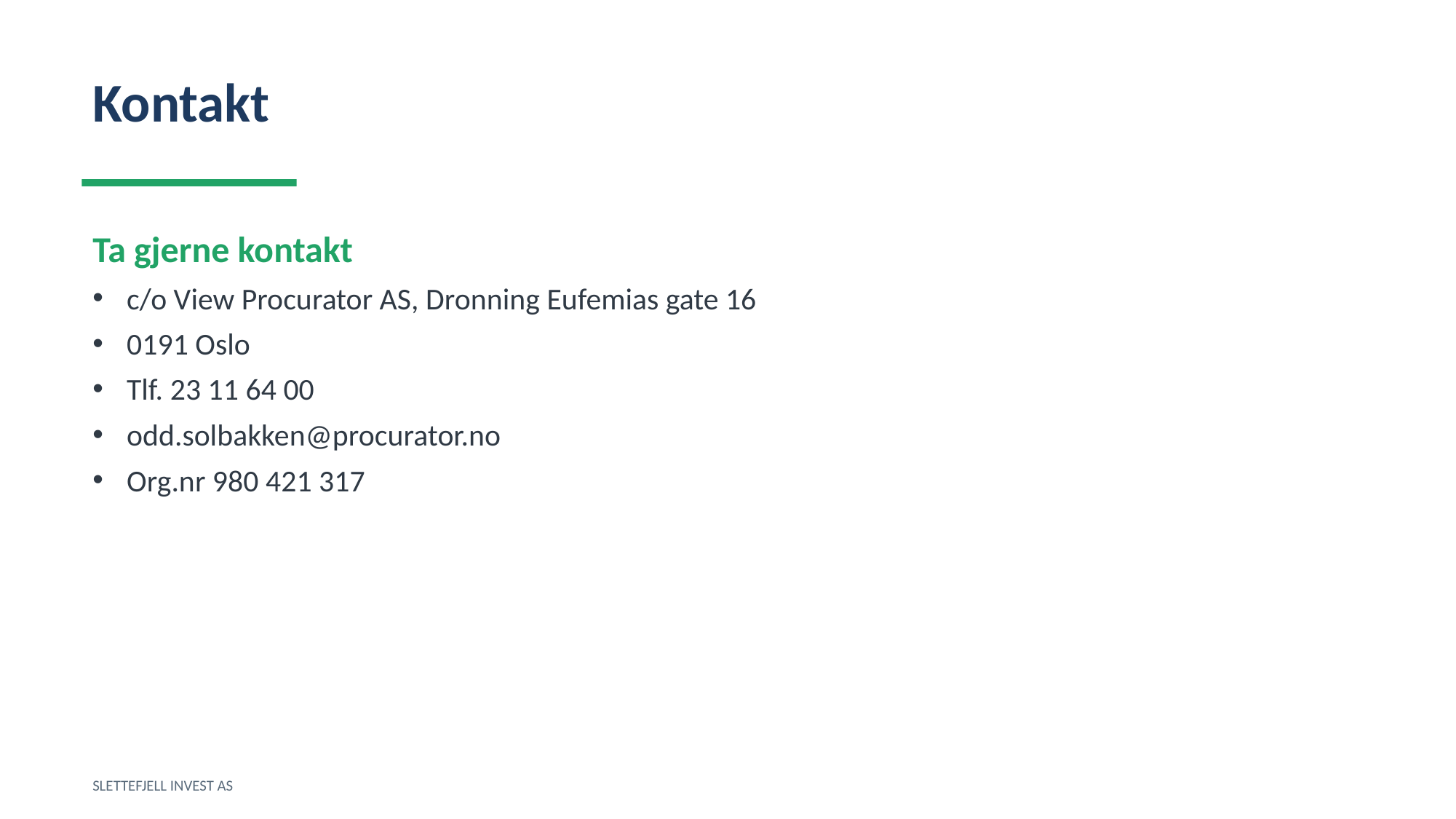

Kontakt

Ta gjerne kontakt
c/o View Procurator AS, Dronning Eufemias gate 16
0191 Oslo
Tlf. 23 11 64 00
odd.solbakken@procurator.no
Org.nr 980 421 317
SLETTEFJELL INVEST AS